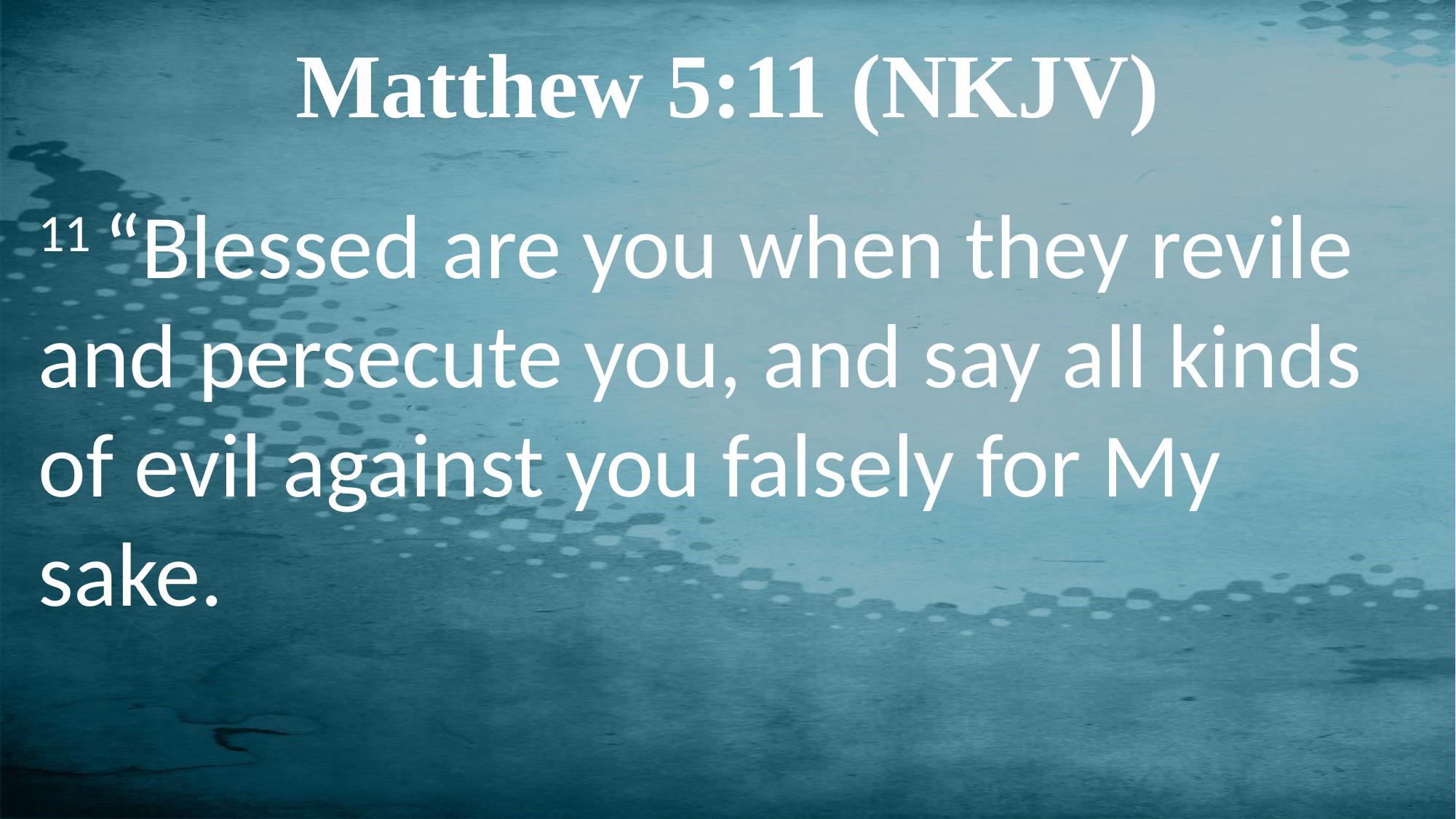

Matthew 5:11 (NKJV)
11 “Blessed are you when they revile and persecute you, and say all kinds of evil against you falsely for My sake.